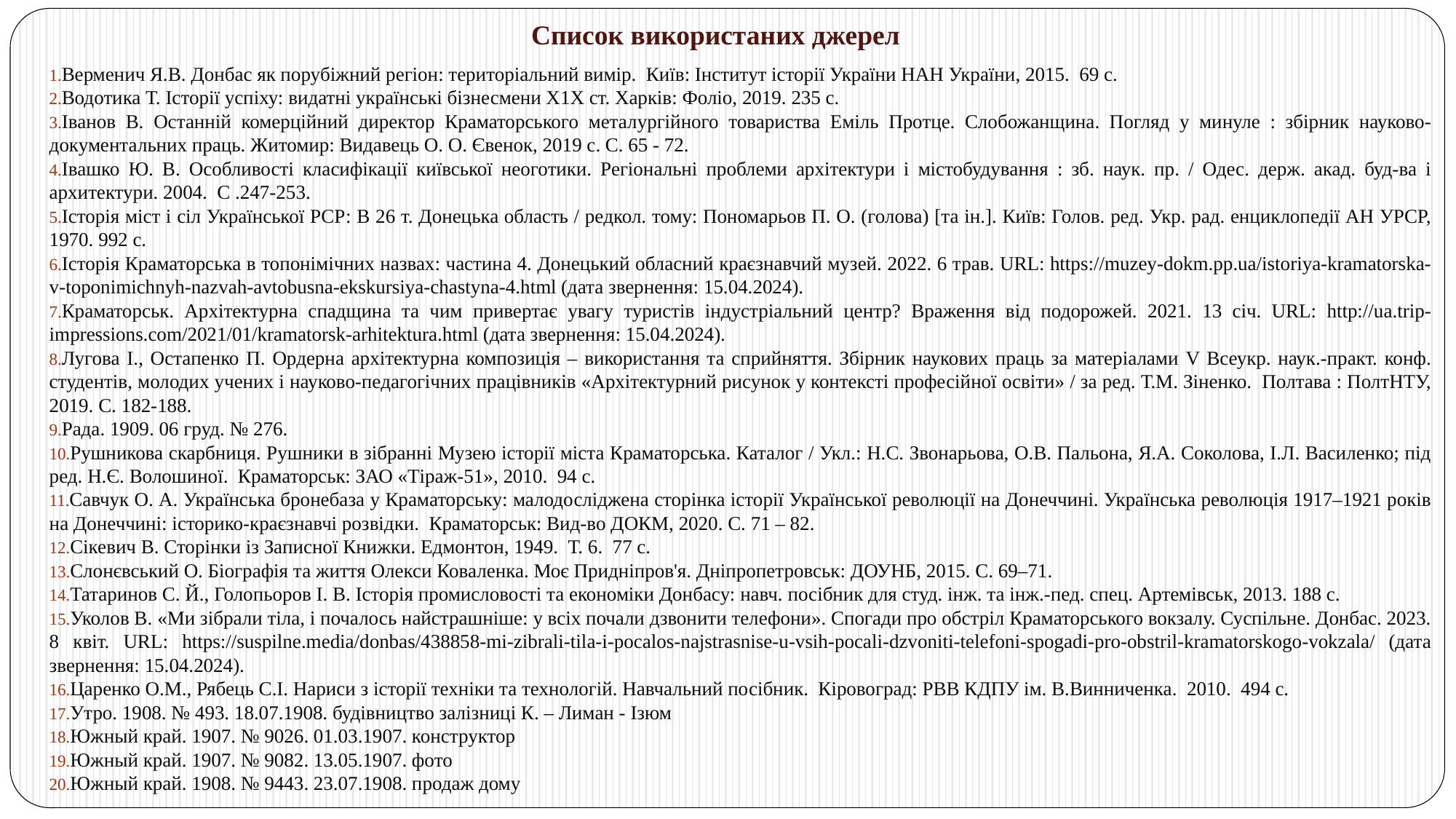

Список використаних джерел
Верменич Я.В. Донбас як порубіжний регіон: територіальний вимір.  Київ: Інститут історії України НАН України, 2015.  69 с.
Водотика Т. Історії успіху: видатні українські бізнесмени Х1Х ст. Харків: Фоліо, 2019. 235 с.
Іванов В. Останній комерційний директор Краматорського металургійного товариства Еміль Протце. Слобожанщина. Погляд у минуле : збірник науково-документальних праць. Житомир: Видавець О. О. Євенок, 2019 с. С. 65 - 72.
Івашко Ю. В. Особливості класифікації київської неоготики. Регіональні проблеми архітектури і містобудування : зб. наук. пр. / Одес. держ. акад. буд-ва і архитектури. 2004.  С .247-253.
Історія міст і сіл Української РСР: В 26 т. Донецька область / редкол. тому: Пономарьов П. О. (голова) [та ін.]. Київ: Голов. ред. Укр. рад. енциклопедії АН УРСР, 1970. 992 с.
Історія Краматорська в топонімічних назвах: частина 4. Донецький обласний краєзнавчий музей. 2022. 6 трав. URL: https://muzey-dokm.pp.ua/istoriya-kramatorska-v-toponimichnyh-nazvah-avtobusna-ekskursiya-chastyna-4.html (дата звернення: 15.04.2024).
Краматорськ. Архітектурна спадщина та чим привертає увагу туристів індустріальний центр? Враження від подорожей. 2021. 13 січ. URL: http://ua.trip-impressions.com/2021/01/kramatorsk-arhitektura.html (дата звернення: 15.04.2024).
Лугова І., Остапенко П. Ордерна архітектурна композиція – використання та сприйняття. Збірник наукових праць за матеріалами V Всеукр. наук.-практ. конф. студентів, молодих учених і науково-педагогічних працівників «Архітектурний рисунок у контексті професійної освіти» / за ред. Т.М. Зіненко.  Полтава : ПолтНТУ, 2019. С. 182-188.
Рада. 1909. 06 груд. № 276.
Рушникова скарбниця. Рушники в зібранні Музею історії міста Краматорська. Каталог / Укл.: Н.С. Звонарьова, О.В. Пальона, Я.А. Соколова, І.Л. Василенко; під ред. Н.Є. Волошиної.  Краматорськ: ЗАО «Тіраж-51», 2010.  94 с.
Савчук О. А. Українська бронебаза у Краматорську: малодосліджена сторінка історії Української революції на Донеччині. Українська революція 1917–1921 років на Донеччині: історико-краєзнавчі розвідки.  Краматорськ: Вид‑во ДОКМ, 2020. С. 71 – 82.
Сікевич В. Сторінки із Записної Книжки. Едмонтон, 1949.  Т. 6.  77 с.
Слонєвський О. Біографія та життя Олекси Коваленка. Моє Придніпров'я. Дніпропетровськ: ДОУНБ, 2015. С. 69–71.
Татаринов С. Й., Голопьоров І. В. Історія промисловості та економіки Донбасу: навч. посібник для студ. інж. та інж.-пед. спец. Артемівськ, 2013. 188 с.
Уколов В. «Ми зібрали тіла, і почалось найстрашніше: у всіх почали дзвонити телефони». Спогади про обстріл Краматорського вокзалу. Суспільне. Донбас. 2023. 8 квіт. URL: https://suspilne.media/donbas/438858-mi-zibrali-tila-i-pocalos-najstrasnise-u-vsih-pocali-dzvoniti-telefoni-spogadi-pro-obstril-kramatorskogo-vokzala/ (дата звернення: 15.04.2024).
Царенко О.М., Рябець С.І. Нариси з історії техніки та технологій. Навчальний посібник.  Кіровоград: РВВ КДПУ ім. В.Винниченка.  2010.  494 c.
Утро. 1908. № 493. 18.07.1908. будівництво залізниці К. – Лиман - Ізюм
Южный край. 1907. № 9026. 01.03.1907. конструктор
Южный край. 1907. № 9082. 13.05.1907. фото
Южный край. 1908. № 9443. 23.07.1908. продаж дому